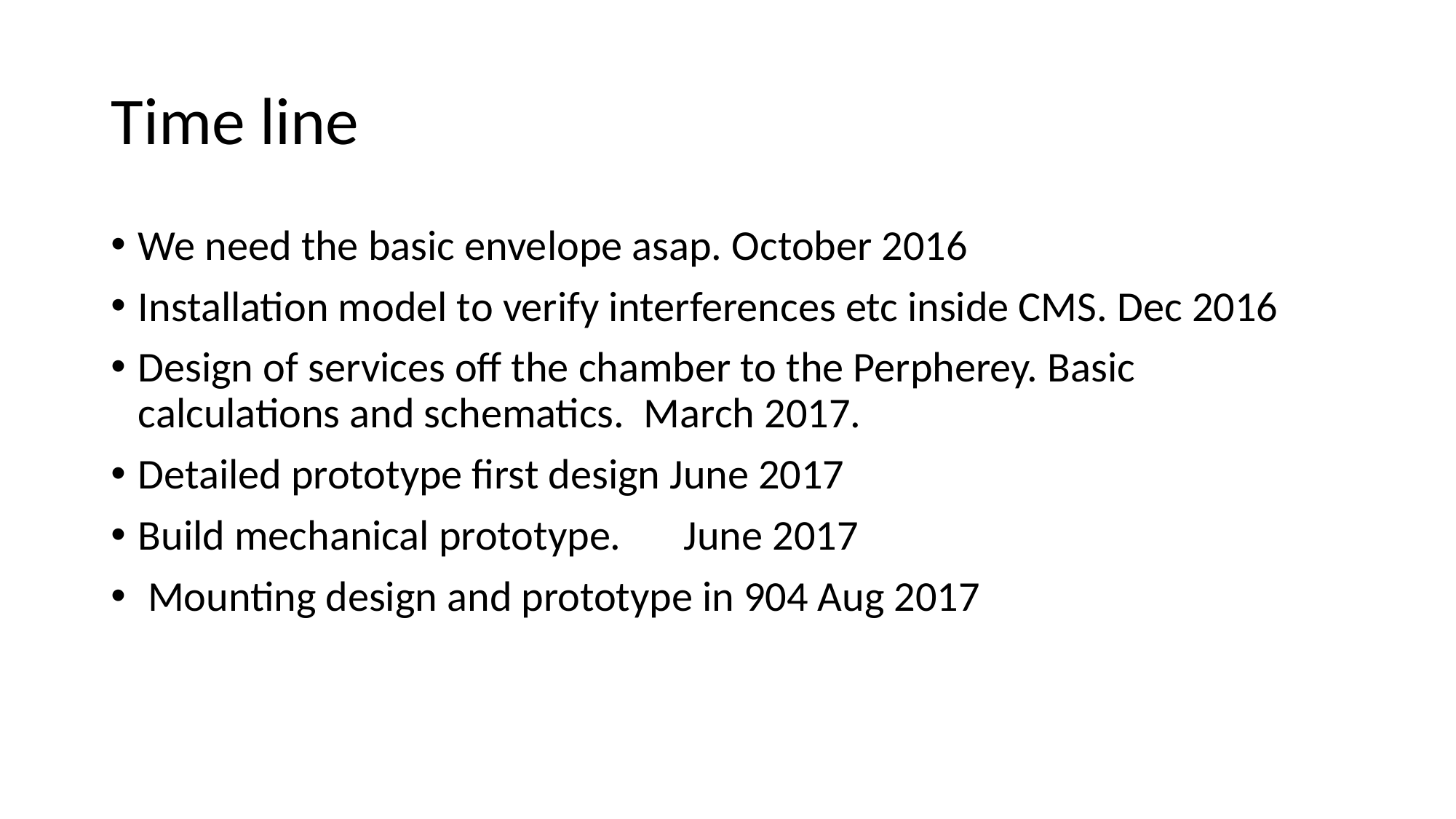

# Time line
We need the basic envelope asap. October 2016
Installation model to verify interferences etc inside CMS. Dec 2016
Design of services off the chamber to the Perpherey. Basic calculations and schematics.  March 2017.
Detailed prototype first design June 2017
Build mechanical prototype.	June 2017
 Mounting design and prototype in 904 Aug 2017